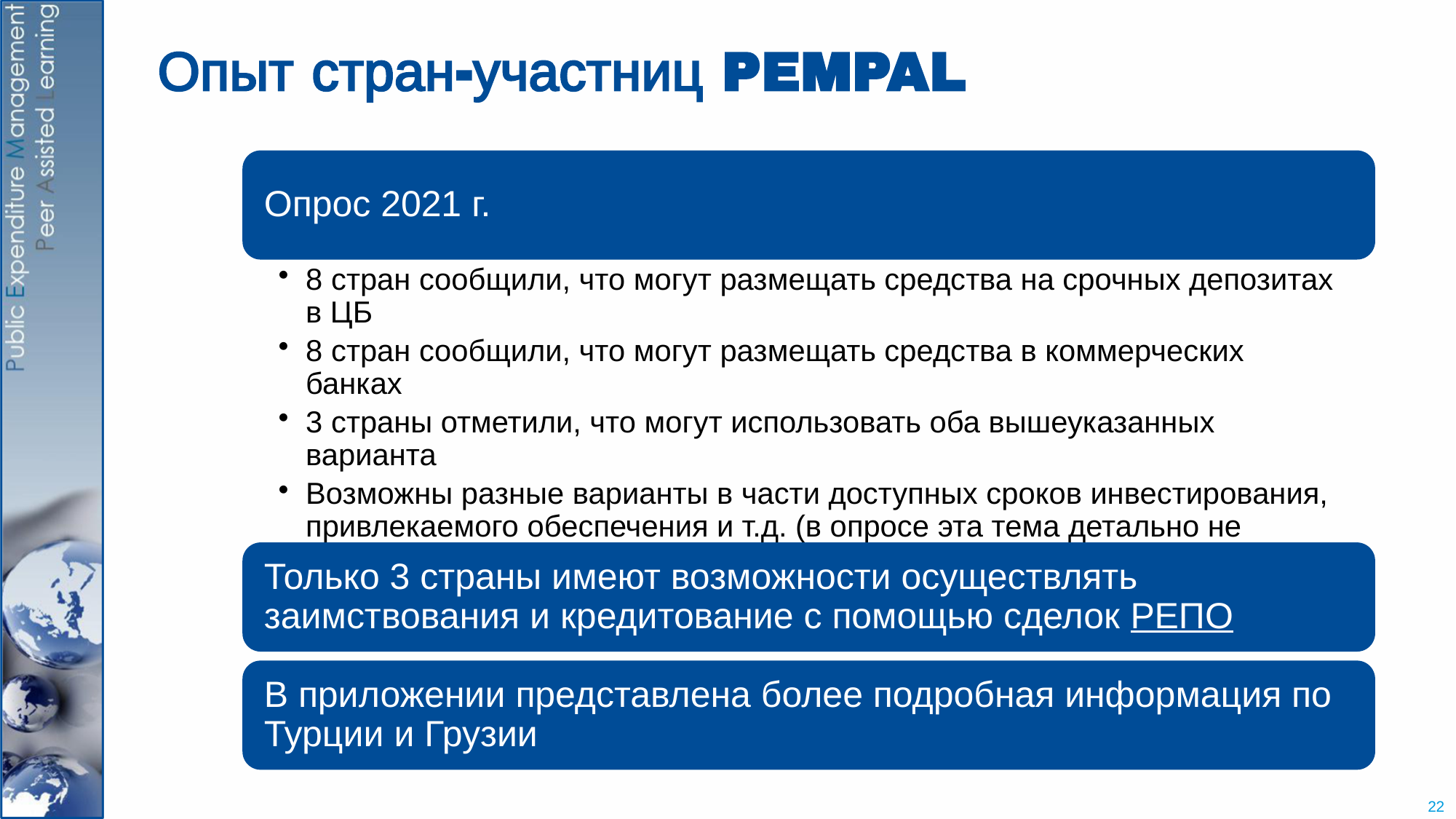

# Опыт стран-участниц PEMPAL
Опрос 2021 г.
8 стран сообщили, что могут размещать средства на срочных депозитах в ЦБ
8 стран сообщили, что могут размещать средства в коммерческих  банках
3 страны отметили, что могут использовать оба вышеуказанных варианта
Возможны разные варианты в части доступных сроков инвестирования, привлекаемого обеспечения и т.д. (в опросе эта тема детально не рассматривалась)
Только 3 страны имеют возможности осуществлять заимствования и кредитование с помощью сделок РЕПО
В приложении представлена более подробная информация по Турции и Грузии